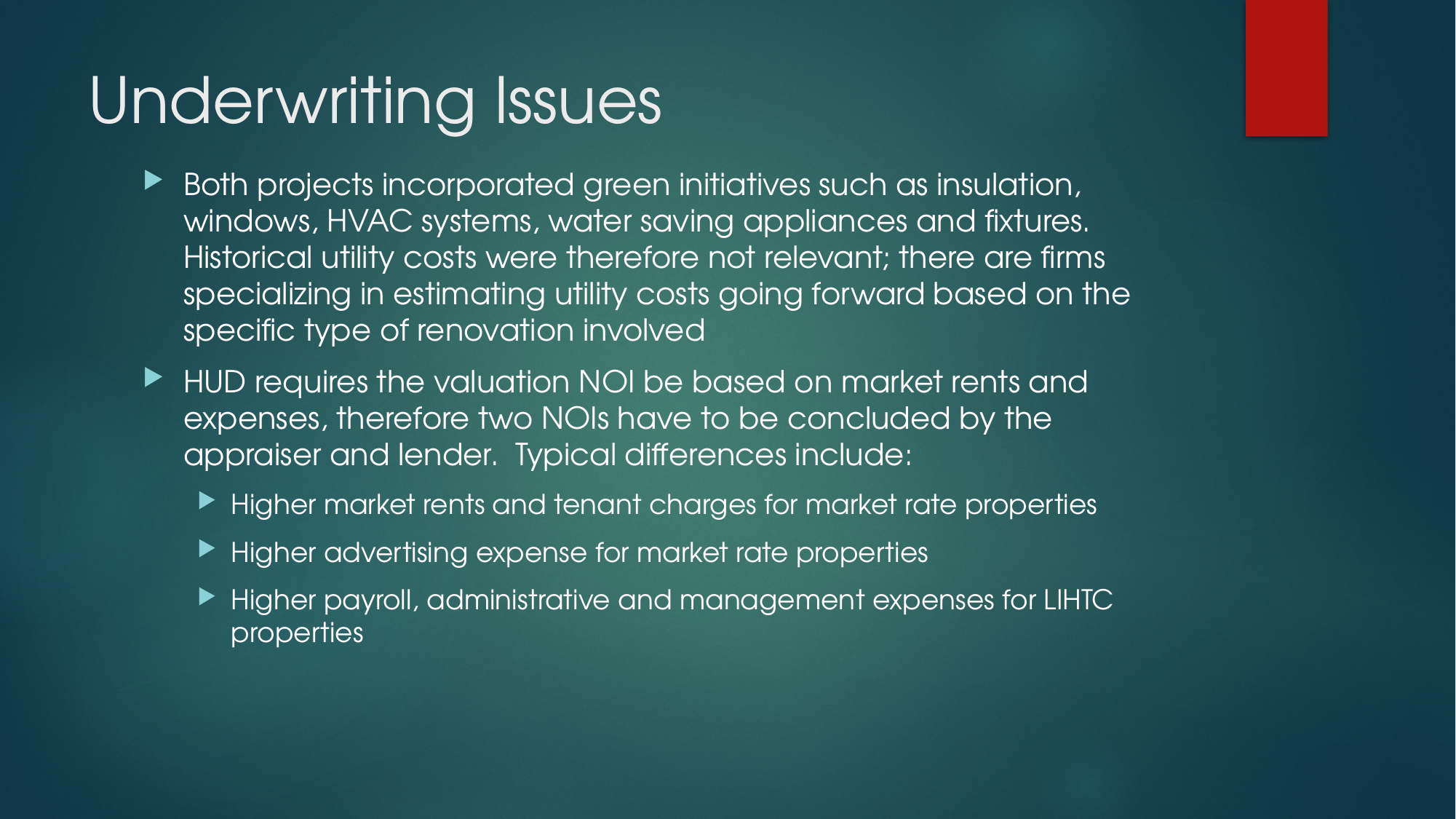

# Underwriting Issues
Both projects incorporated green initiatives such as insulation, windows, HVAC systems, water saving appliances and fixtures.  Historical utility costs were therefore not relevant; there are firms specializing in estimating utility costs going forward based on the specific type of renovation involved
HUD requires the valuation NOI be based on market rents and expenses, therefore two NOIs have to be concluded by the appraiser and lender.  Typical differences include:
Higher market rents and tenant charges for market rate properties
Higher advertising expense for market rate properties
Higher payroll, administrative and management expenses for LIHTC properties